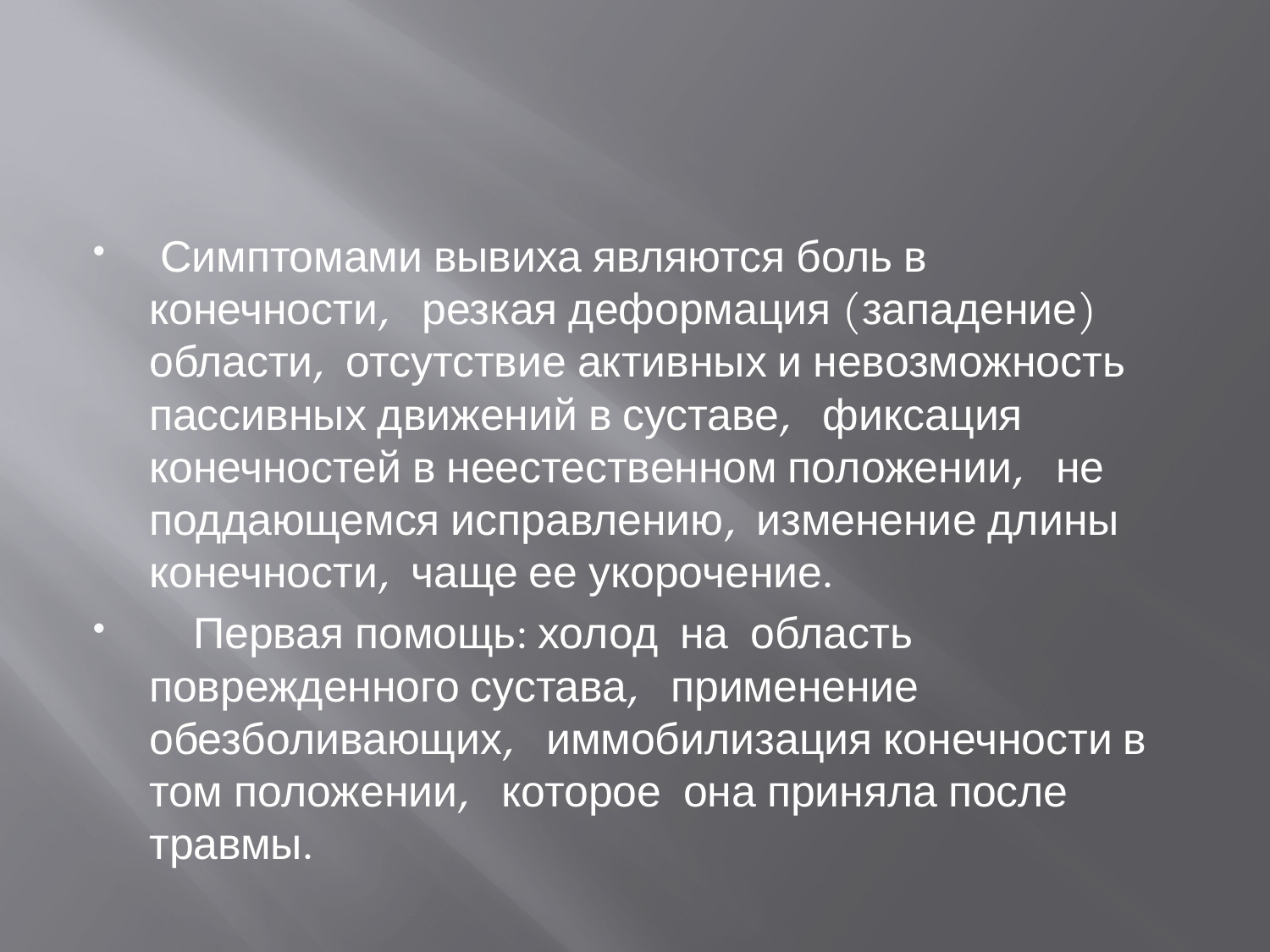

Симптомами вывиха являются боль в конечности,   резкая деформация (западение) области,  отсутствие активных и невозможность пассивных движений в суставе,   фиксация конечностей в неестественном положении,   не поддающемся исправлению,  изменение длины конечности,  чаще ее укорочение.
    Первая помощь: холод  на  область  поврежденного сустава,   применение обезболивающих,   иммобилизация конечности в том положении,   которое  она приняла после травмы.